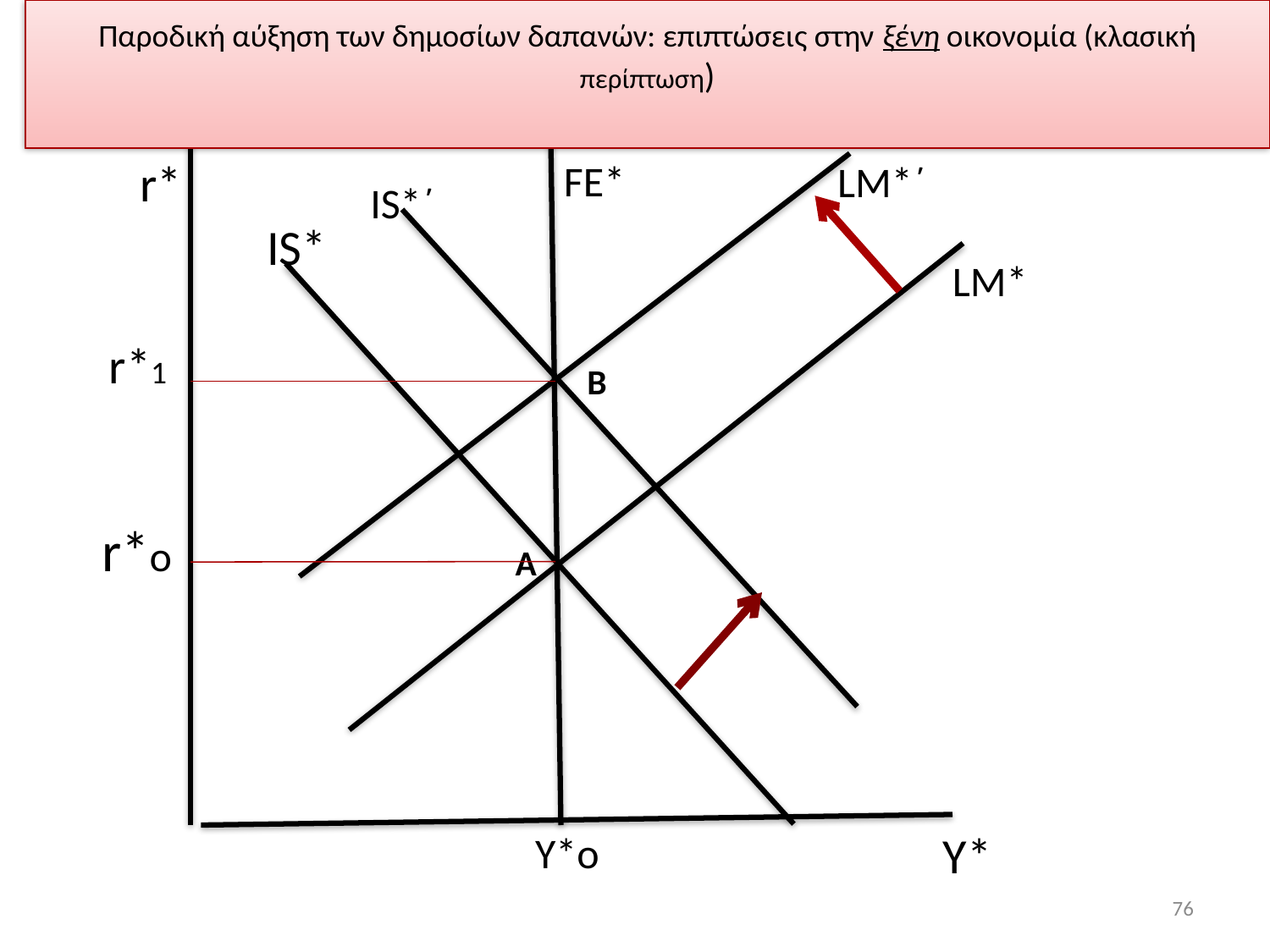

Παροδική αύξηση των δημοσίων δαπανών: επιπτώσεις στην ξένη οικονομία (κλασική περίπτωση)
P
           r*
FE*
LM*΄
  IS*΄
IS*
LM*
r*1
Β
    r*o
  Α
      Y*
Y*o
76